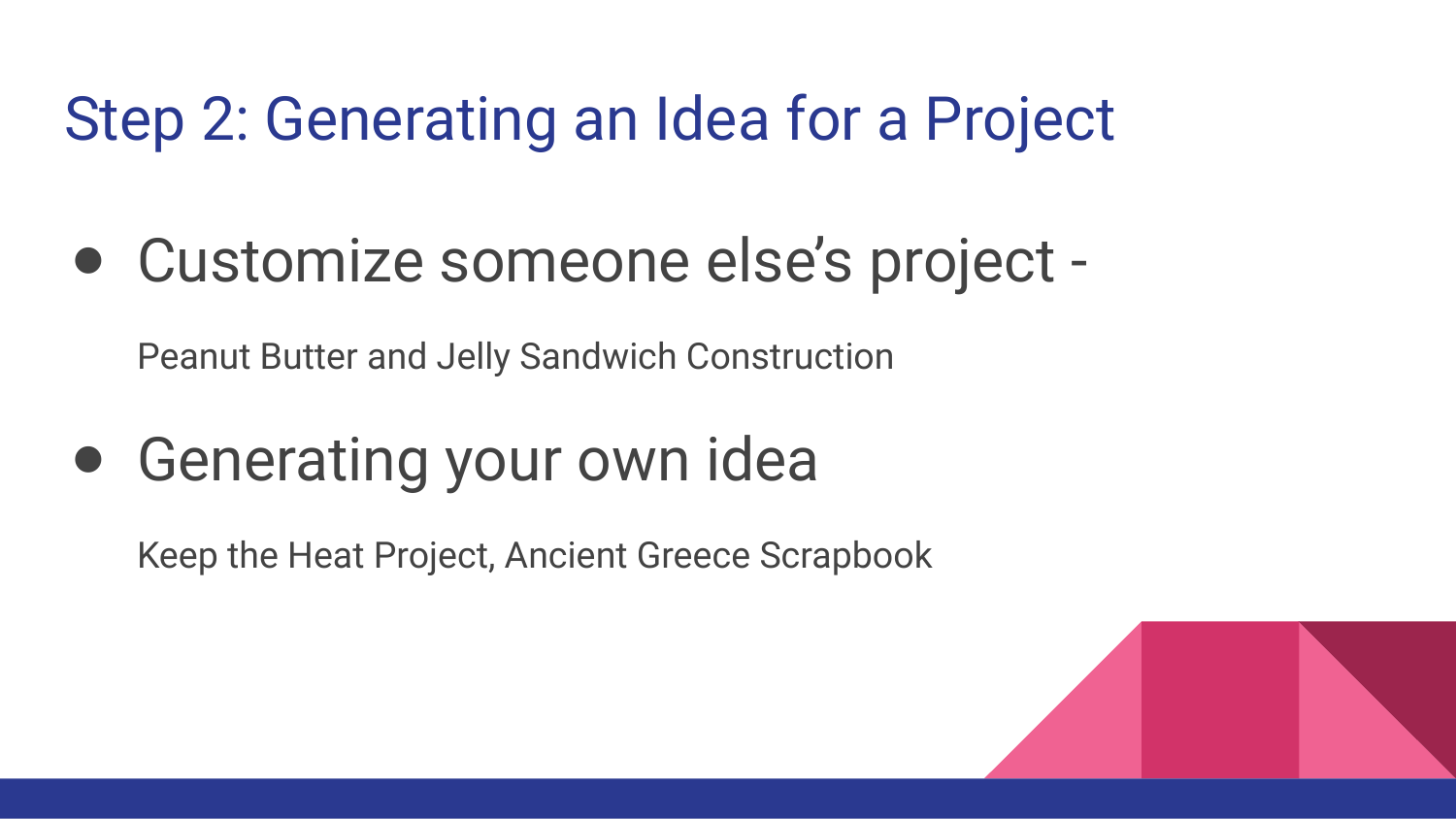

# Step 2: Generating an Idea for a Project
Customize someone else’s project -
Peanut Butter and Jelly Sandwich Construction
Generating your own idea
Keep the Heat Project, Ancient Greece Scrapbook